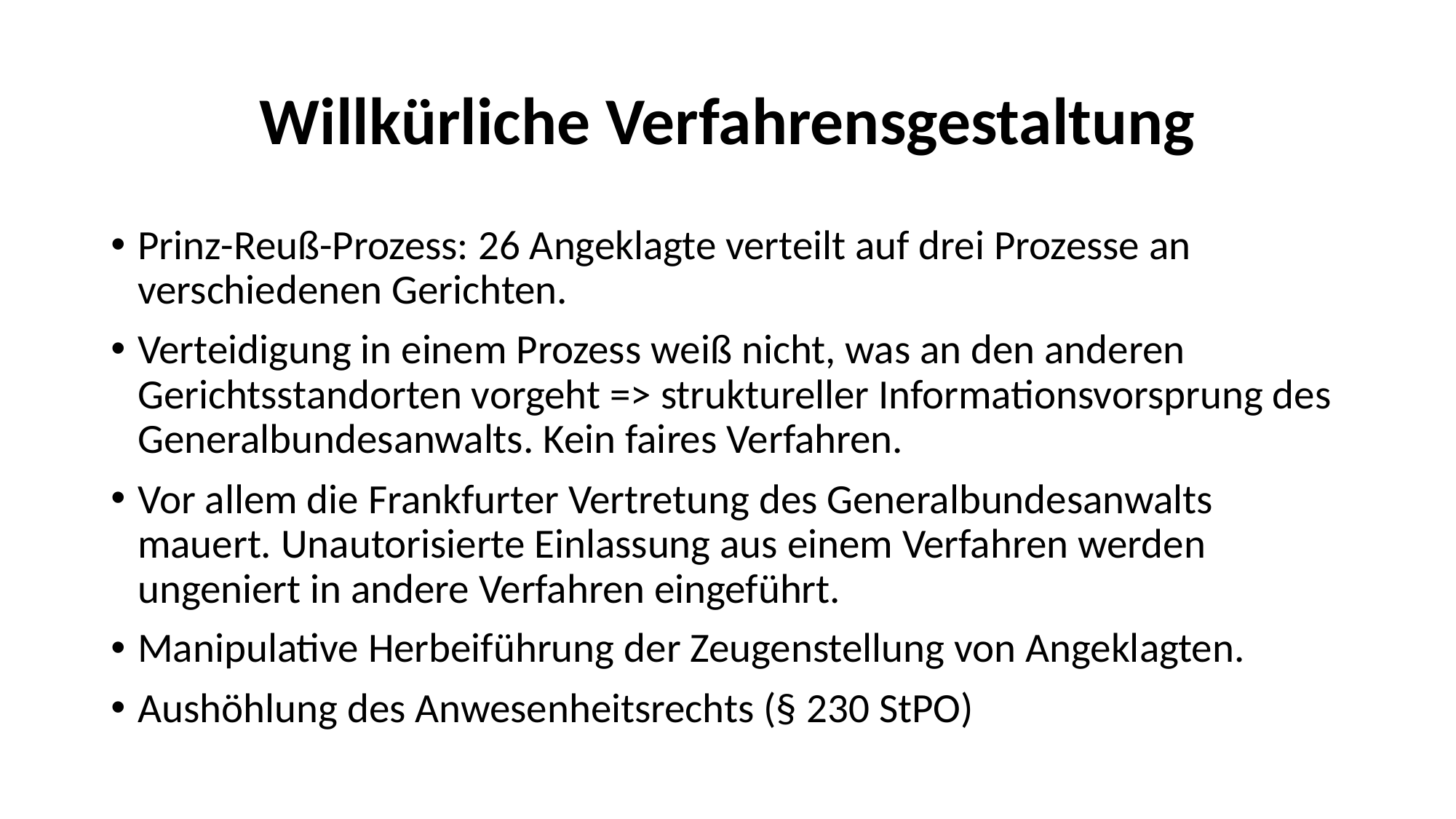

# Willkürliche Verfahrensgestaltung
Prinz-Reuß-Prozess: 26 Angeklagte verteilt auf drei Prozesse an verschiedenen Gerichten.
Verteidigung in einem Prozess weiß nicht, was an den anderen Gerichtsstandorten vorgeht => struktureller Informationsvorsprung des Generalbundesanwalts. Kein faires Verfahren.
Vor allem die Frankfurter Vertretung des Generalbundesanwalts mauert. Unautorisierte Einlassung aus einem Verfahren werden ungeniert in andere Verfahren eingeführt.
Manipulative Herbeiführung der Zeugenstellung von Angeklagten.
Aushöhlung des Anwesenheitsrechts (§ 230 StPO)